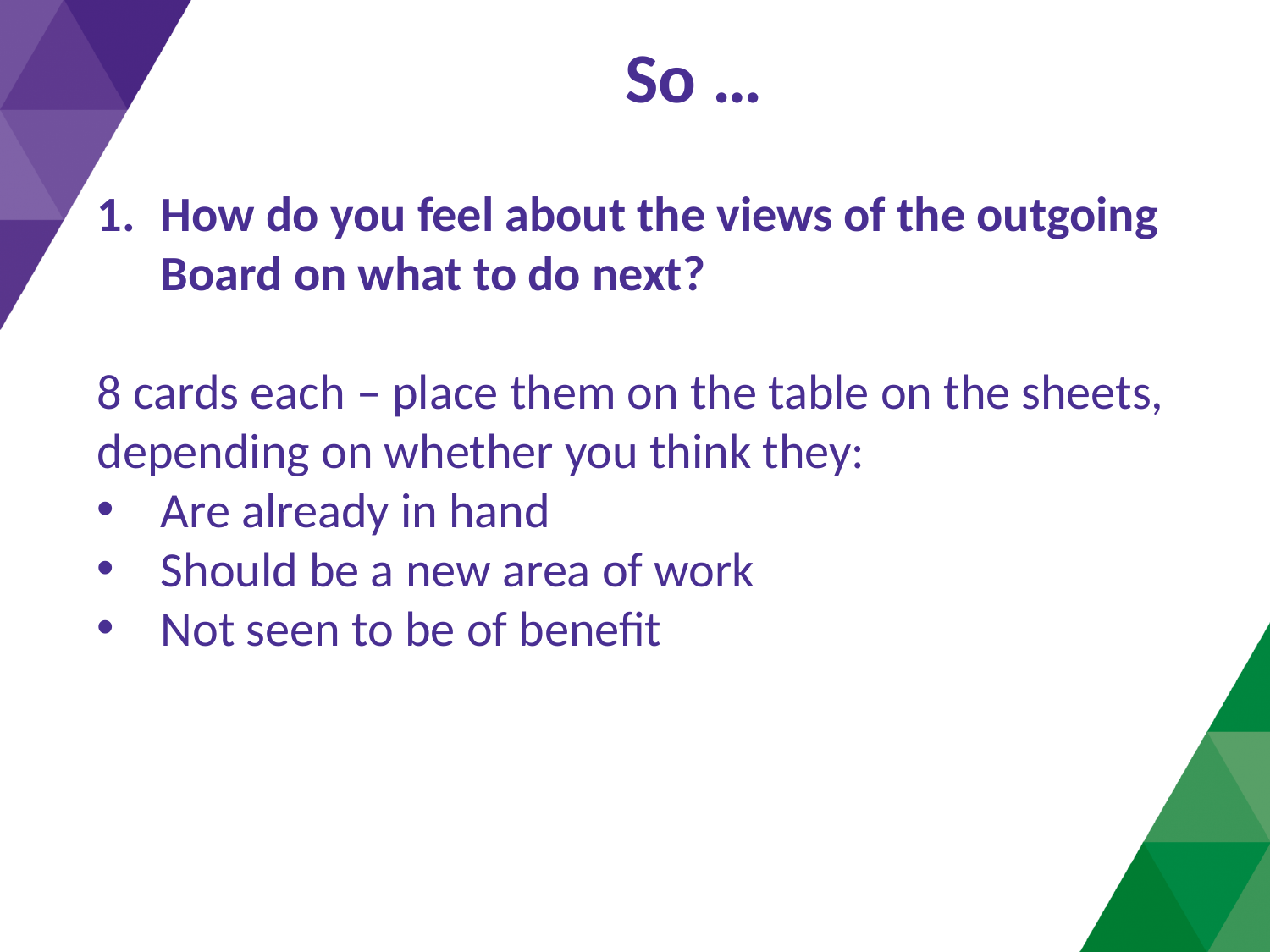

# So …
How do you feel about the views of the outgoing Board on what to do next?

8 cards each – place them on the table on the sheets, depending on whether you think they:
Are already in hand
Should be a new area of work
Not seen to be of benefit
|  |
| --- |
|  |
|  |
|  |
|  |
|  |
|  |
|  |
|  |
|  |
|  |